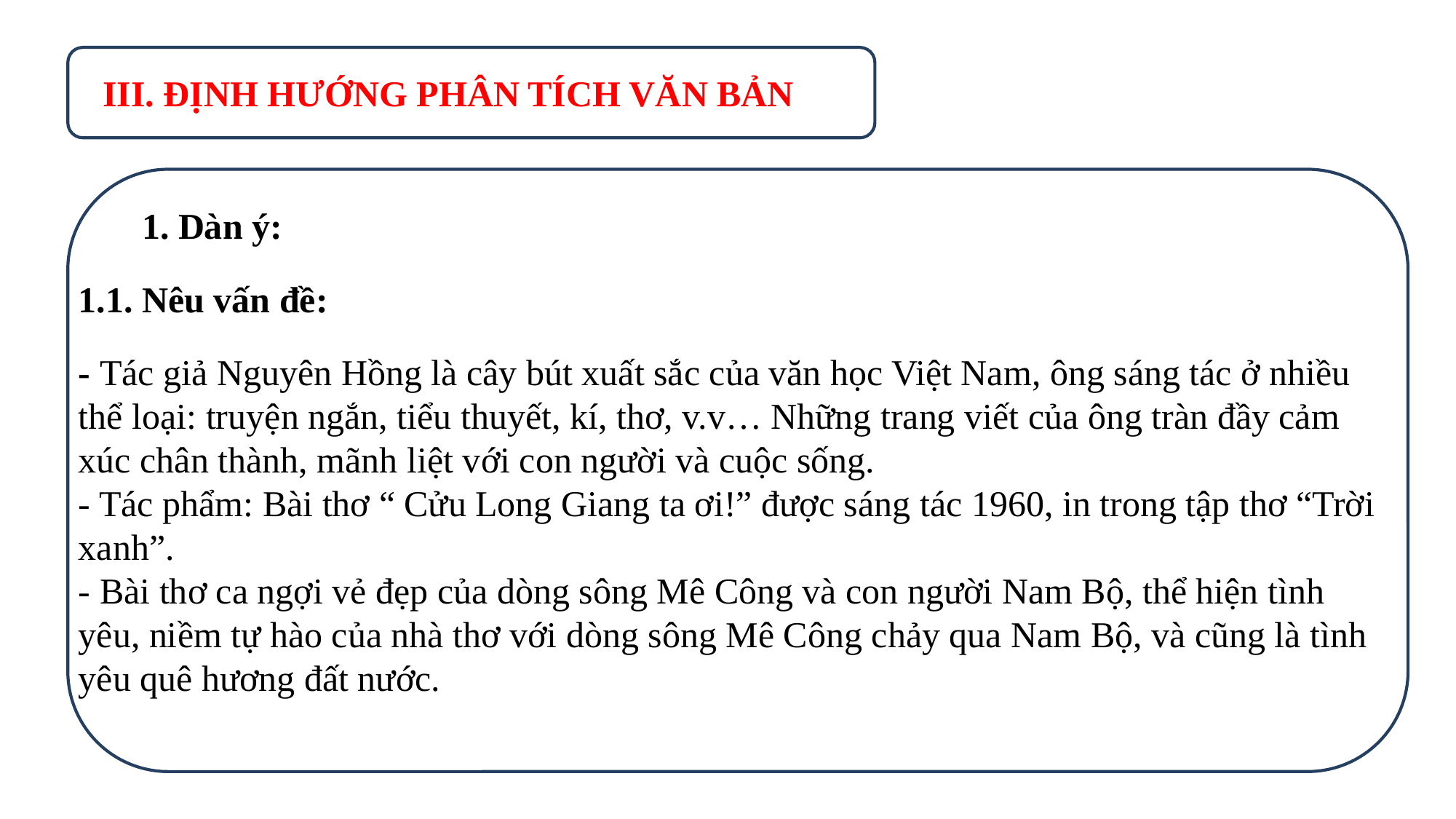

III. ĐỊNH HƯỚNG PHÂN TÍCH VĂN BẢN

1. Dàn ý:
1.1. Nêu vấn đề:
- Tác giả Nguyên Hồng là cây bút xuất sắc của văn học Việt Nam, ông sáng tác ở nhiều thể loại: truyện ngắn, tiểu thuyết, kí, thơ, v.v… Những trang viết của ông tràn đầy cảm xúc chân thành, mãnh liệt với con người và cuộc sống.
- Tác phẩm: Bài thơ “ Cửu Long Giang ta ơi!” được sáng tác 1960, in trong tập thơ “Trời xanh”.
- Bài thơ ca ngợi vẻ đẹp của dòng sông Mê Công và con người Nam Bộ, thể hiện tình yêu, niềm tự hào của nhà thơ với dòng sông Mê Công chảy qua Nam Bộ, và cũng là tình yêu quê hương đất nước.